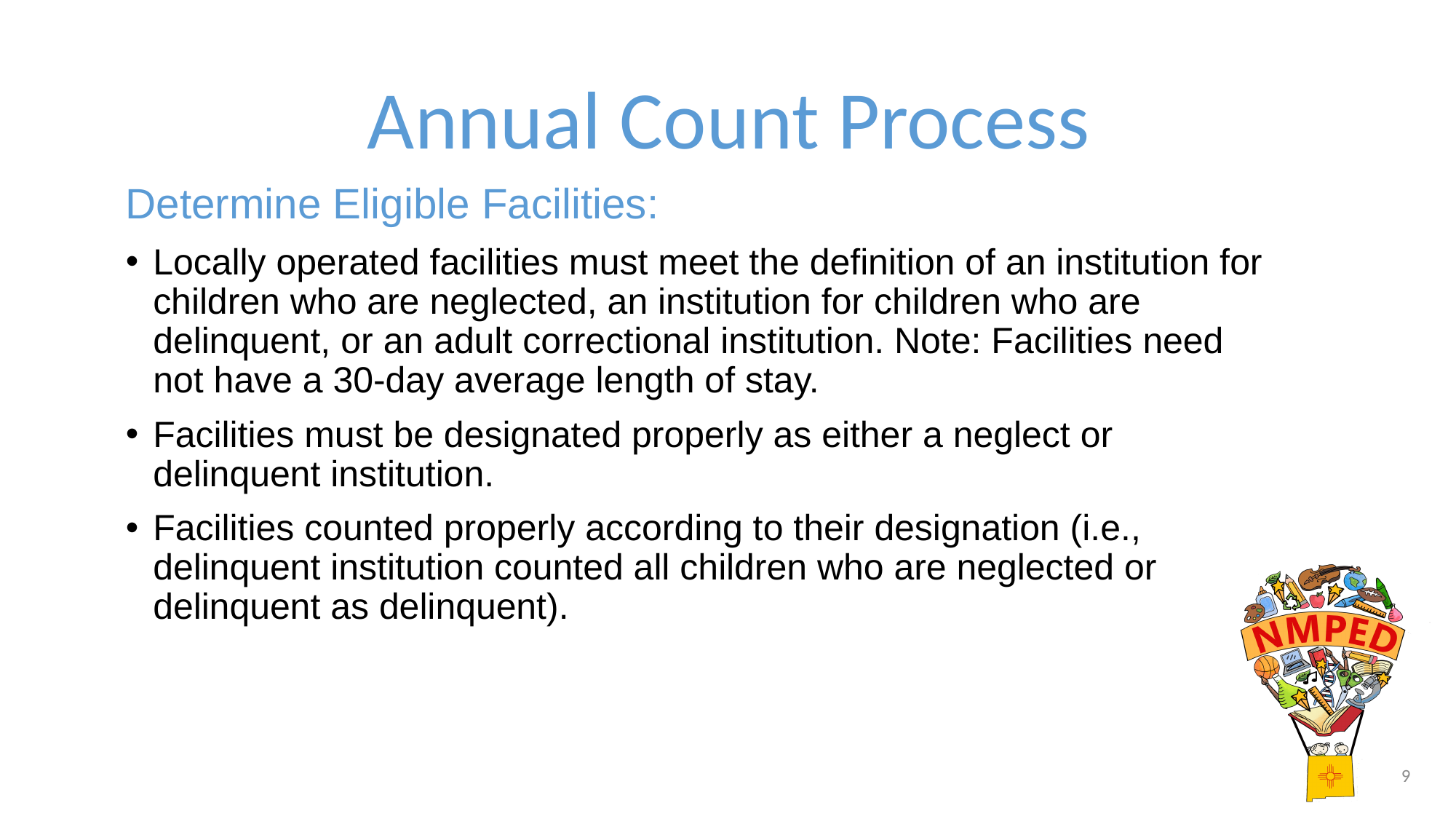

# Annual Count Process
Determine Eligible Facilities:
Locally operated facilities must meet the definition of an institution for children who are neglected, an institution for children who are delinquent, or an adult correctional institution. Note: Facilities need not have a 30-day average length of stay.
Facilities must be designated properly as either a neglect or delinquent institution.
Facilities counted properly according to their designation (i.e., delinquent institution counted all children who are neglected or delinquent as delinquent).
9